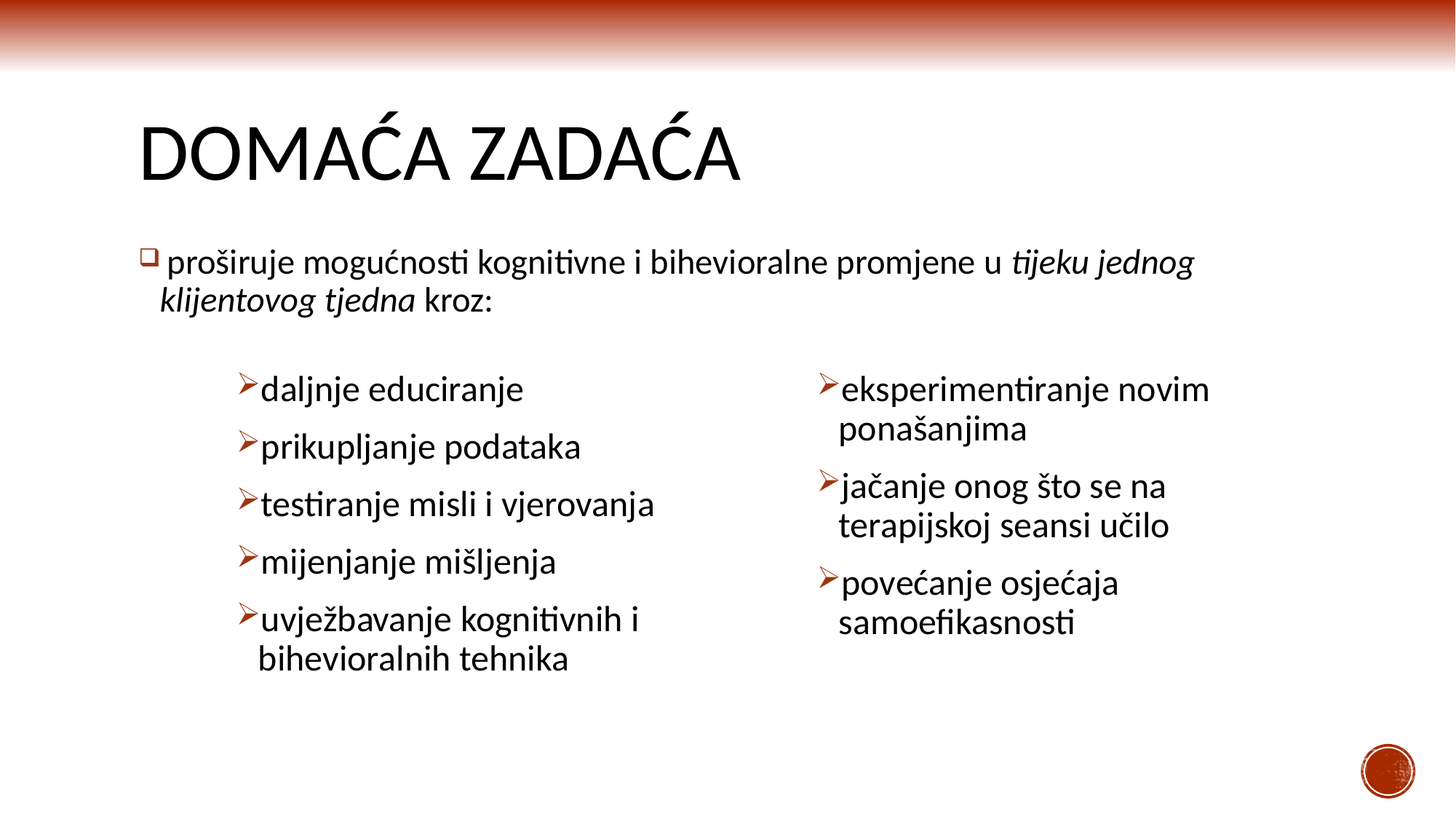

# Domaća zadaća
 proširuje mogućnosti kognitivne i bihevioralne promjene u tijeku jednog klijentovog tjedna kroz:
daljnje educiranje
prikupljanje podataka
testiranje misli i vjerovanja
mijenjanje mišljenja
uvježbavanje kognitivnih i    bihevioralnih tehnika

eksperimentiranje novim ponašanjima
jačanje onog što se na terapijskoj seansi učilo
povećanje osjećaja samoefikasnosti